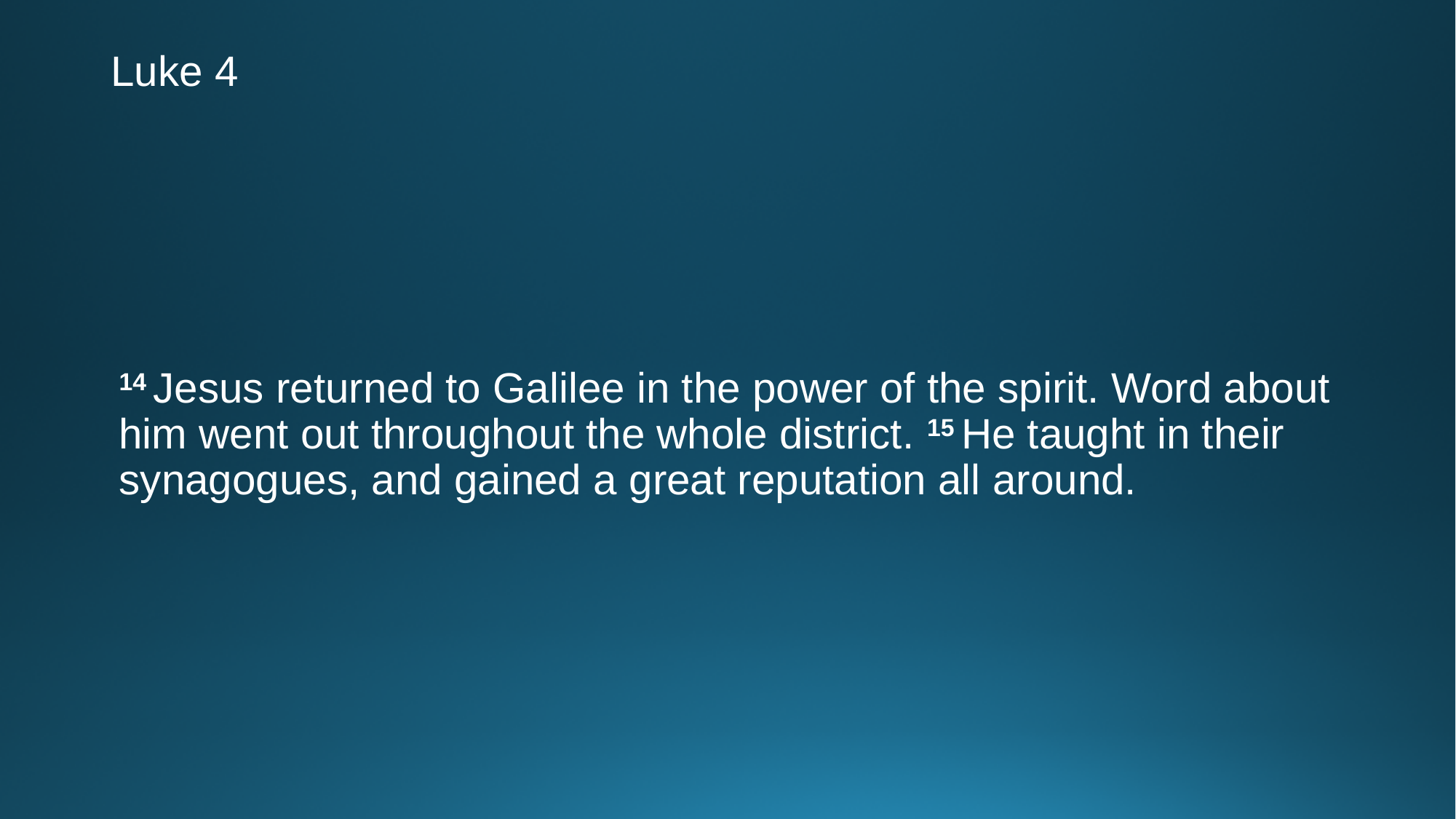

# Luke 4
14 Jesus returned to Galilee in the power of the spirit. Word about him went out throughout the whole district. 15 He taught in their synagogues, and gained a great reputation all around.